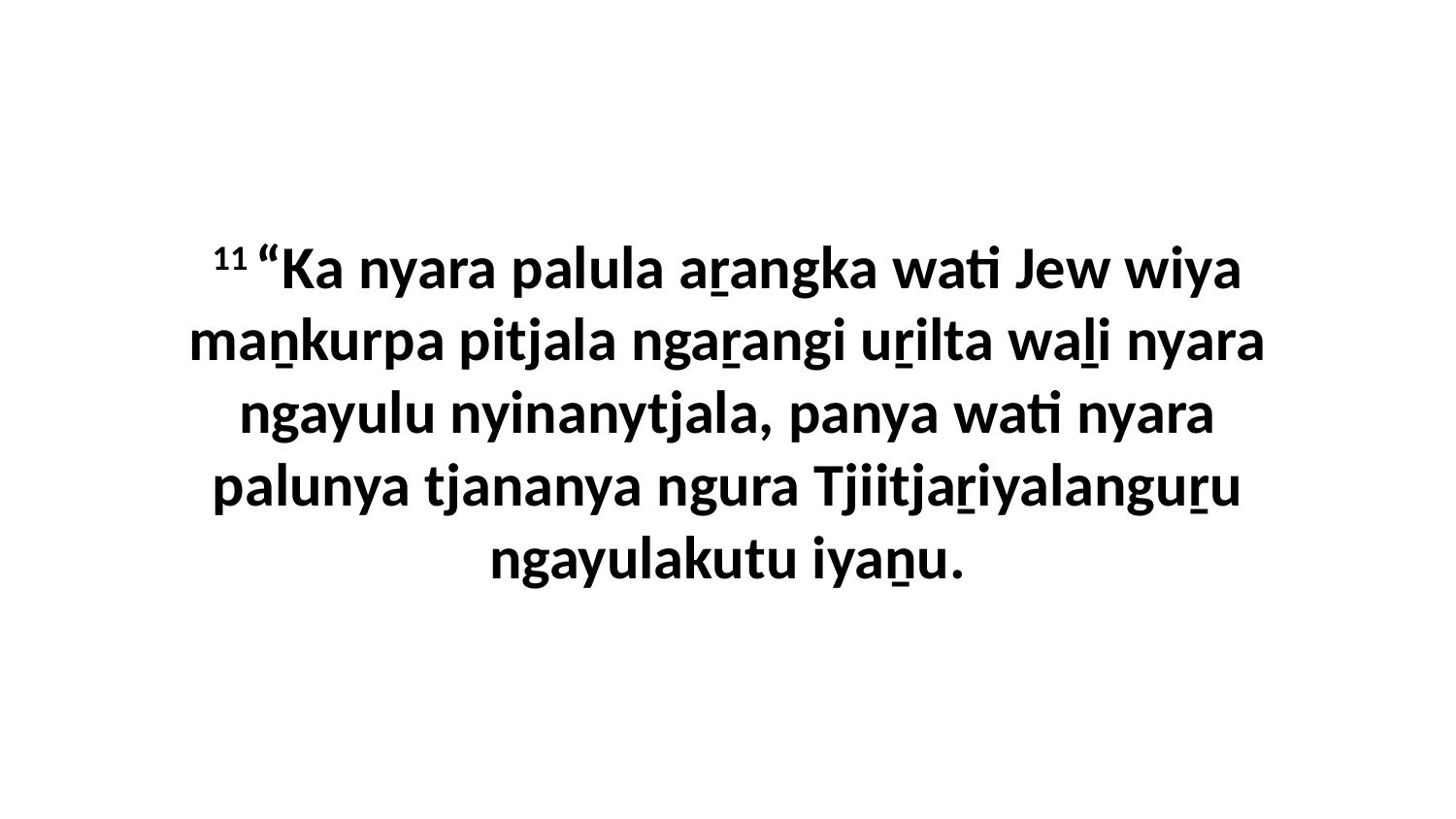

11 “Ka nyara palula aṟangka wati Jew wiya maṉkurpa pitjala ngaṟangi uṟilta waḻi nyara ngayulu nyinanytjala, panya wati nyara palunya tjananya ngura Tjiitjaṟiyalanguṟu ngayulakutu iyaṉu.